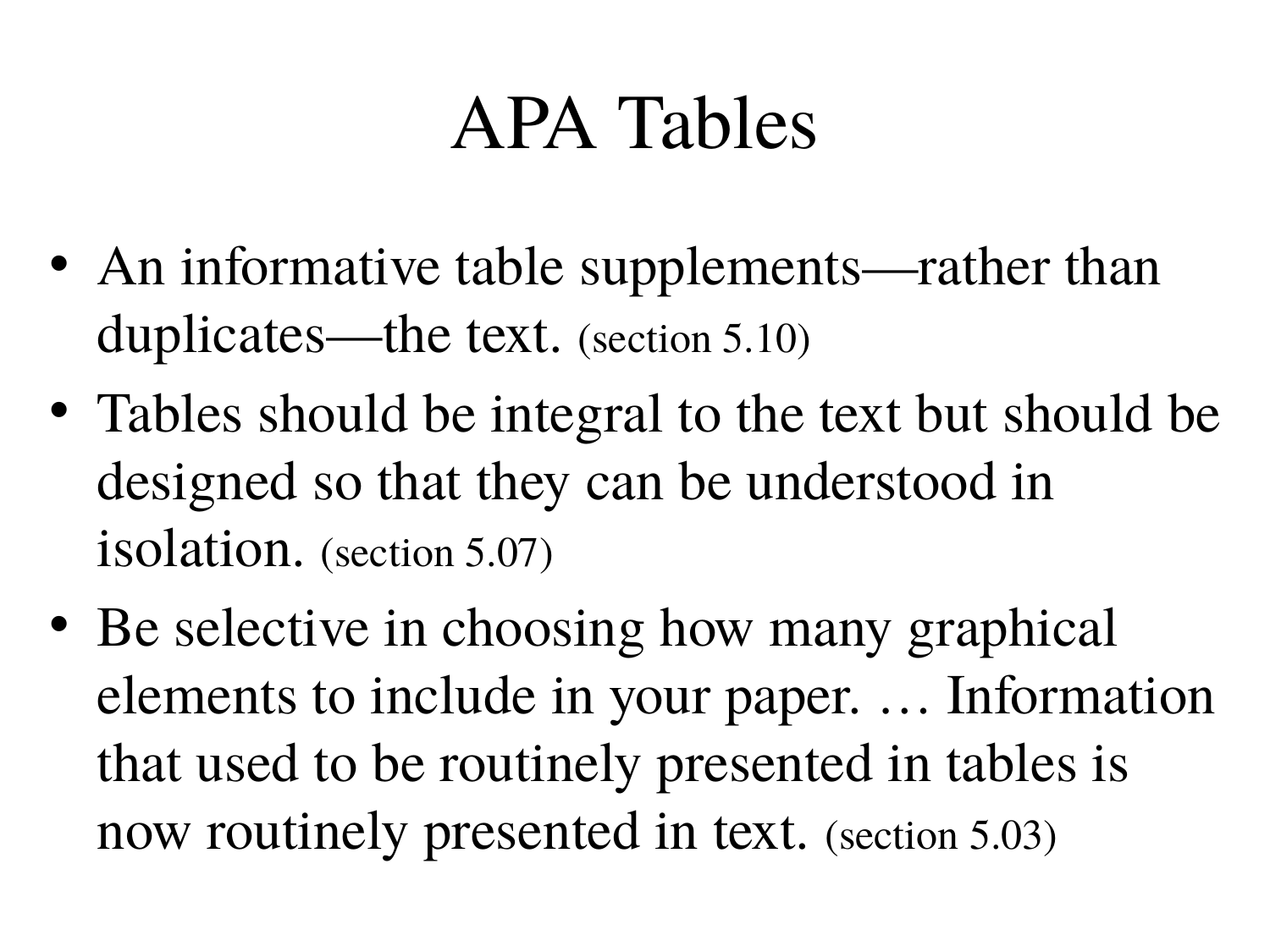

# APA Tables
An informative table supplements—rather than duplicates—the text. (section 5.10)
Tables should be integral to the text but should be designed so that they can be understood in isolation. (section 5.07)
Be selective in choosing how many graphical elements to include in your paper. … Information that used to be routinely presented in tables is now routinely presented in text. (section 5.03)